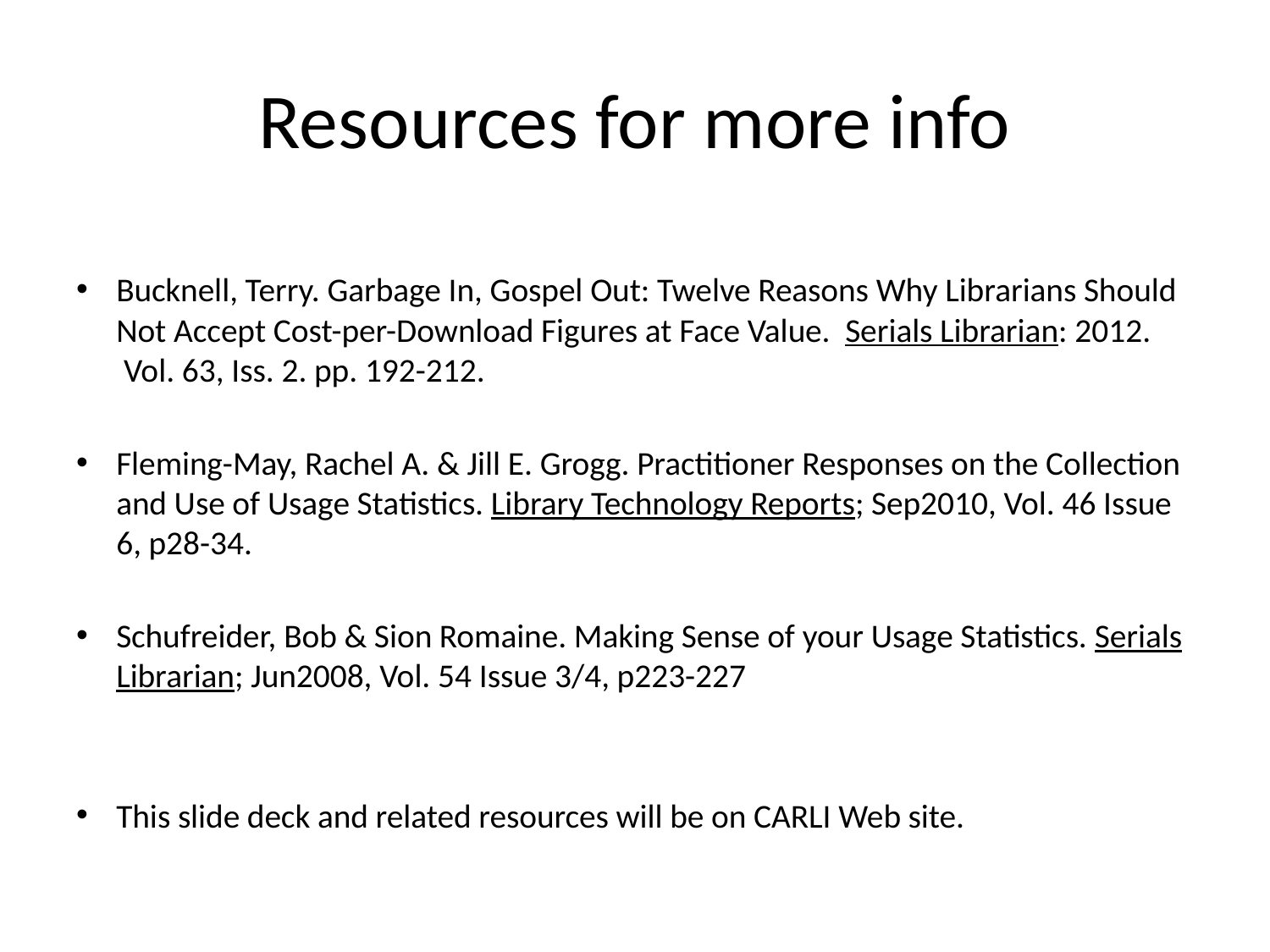

# Resources for more info

Bucknell, Terry. Garbage In, Gospel Out: Twelve Reasons Why Librarians Should Not Accept Cost-per-Download Figures at Face Value.  Serials Librarian: 2012.  Vol. 63, Iss. 2. pp. 192-212.

Fleming-May, Rachel A. & Jill E. Grogg. Practitioner Responses on the Collection and Use of Usage Statistics. Library Technology Reports; Sep2010, Vol. 46 Issue 6, p28-34.

Schufreider, Bob & Sion Romaine. Making Sense of your Usage Statistics. Serials Librarian; Jun2008, Vol. 54 Issue 3/4, p223-227

This slide deck and related resources will be on CARLI Web site.